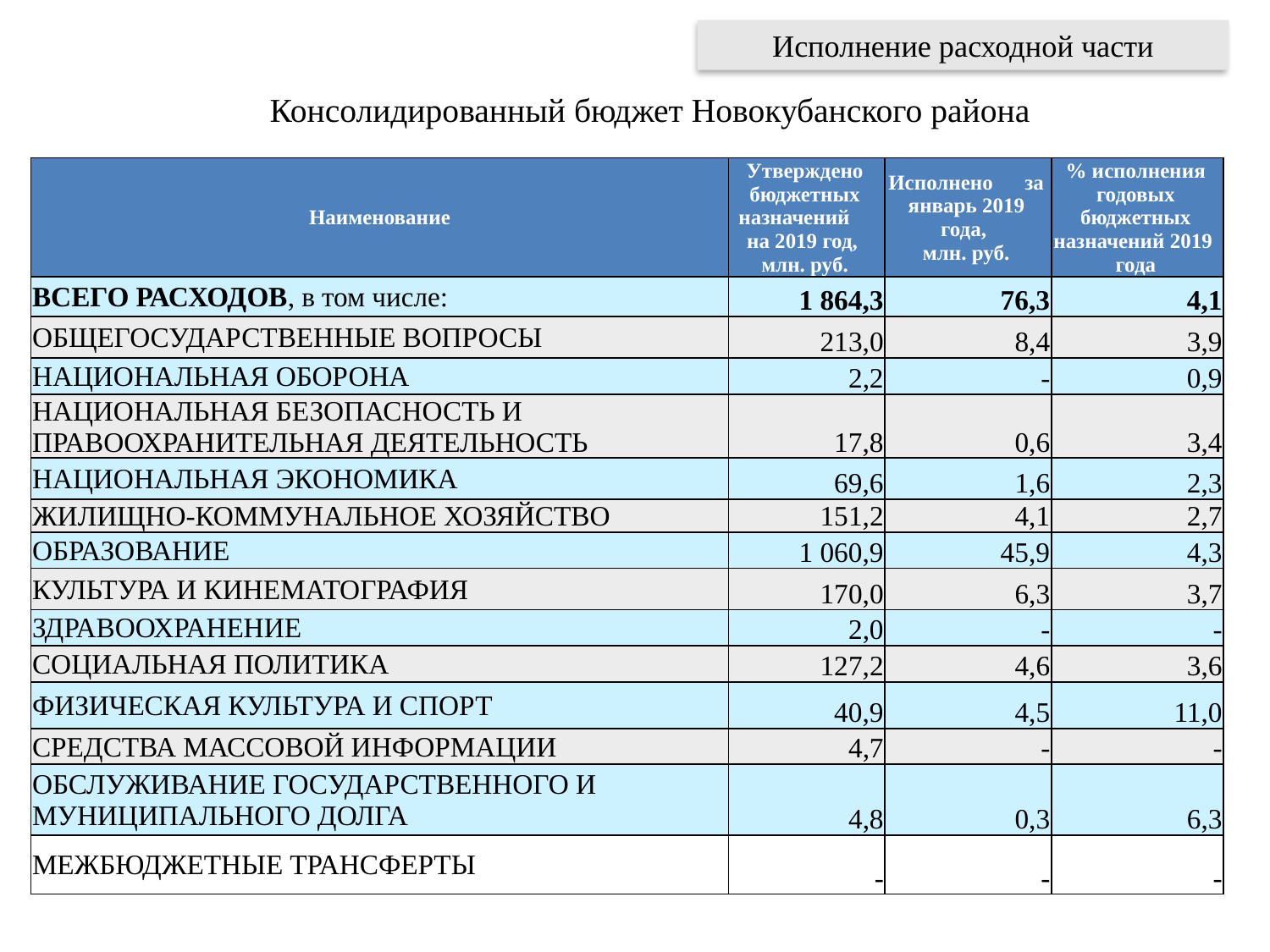

# Исполнение расходной части
Консолидированный бюджет Новокубанского района
| Наименование | Утверждено бюджетных назначений на 2019 год, млн. руб. | Исполнено за январь 2019 года, млн. руб. | % исполнения годовых бюджетных назначений 2019 года |
| --- | --- | --- | --- |
| ВСЕГО РАСХОДОВ, в том числе: | 1 864,3 | 76,3 | 4,1 |
| ОБЩЕГОСУДАРСТВЕННЫЕ ВОПРОСЫ | 213,0 | 8,4 | 3,9 |
| НАЦИОНАЛЬНАЯ ОБОРОНА | 2,2 | - | 0,9 |
| НАЦИОНАЛЬНАЯ БЕЗОПАСНОСТЬ И ПРАВООХРАНИТЕЛЬНАЯ ДЕЯТЕЛЬНОСТЬ | 17,8 | 0,6 | 3,4 |
| НАЦИОНАЛЬНАЯ ЭКОНОМИКА | 69,6 | 1,6 | 2,3 |
| ЖИЛИЩНО-КОММУНАЛЬНОЕ ХОЗЯЙСТВО | 151,2 | 4,1 | 2,7 |
| ОБРАЗОВАНИЕ | 1 060,9 | 45,9 | 4,3 |
| КУЛЬТУРА И КИНЕМАТОГРАФИЯ | 170,0 | 6,3 | 3,7 |
| ЗДРАВООХРАНЕНИЕ | 2,0 | - | - |
| СОЦИАЛЬНАЯ ПОЛИТИКА | 127,2 | 4,6 | 3,6 |
| ФИЗИЧЕСКАЯ КУЛЬТУРА И СПОРТ | 40,9 | 4,5 | 11,0 |
| СРЕДСТВА МАССОВОЙ ИНФОРМАЦИИ | 4,7 | - | - |
| ОБСЛУЖИВАНИЕ ГОСУДАРСТВЕННОГО И МУНИЦИПАЛЬНОГО ДОЛГА | 4,8 | 0,3 | 6,3 |
| МЕЖБЮДЖЕТНЫЕ ТРАНСФЕРТЫ | - | - | - |